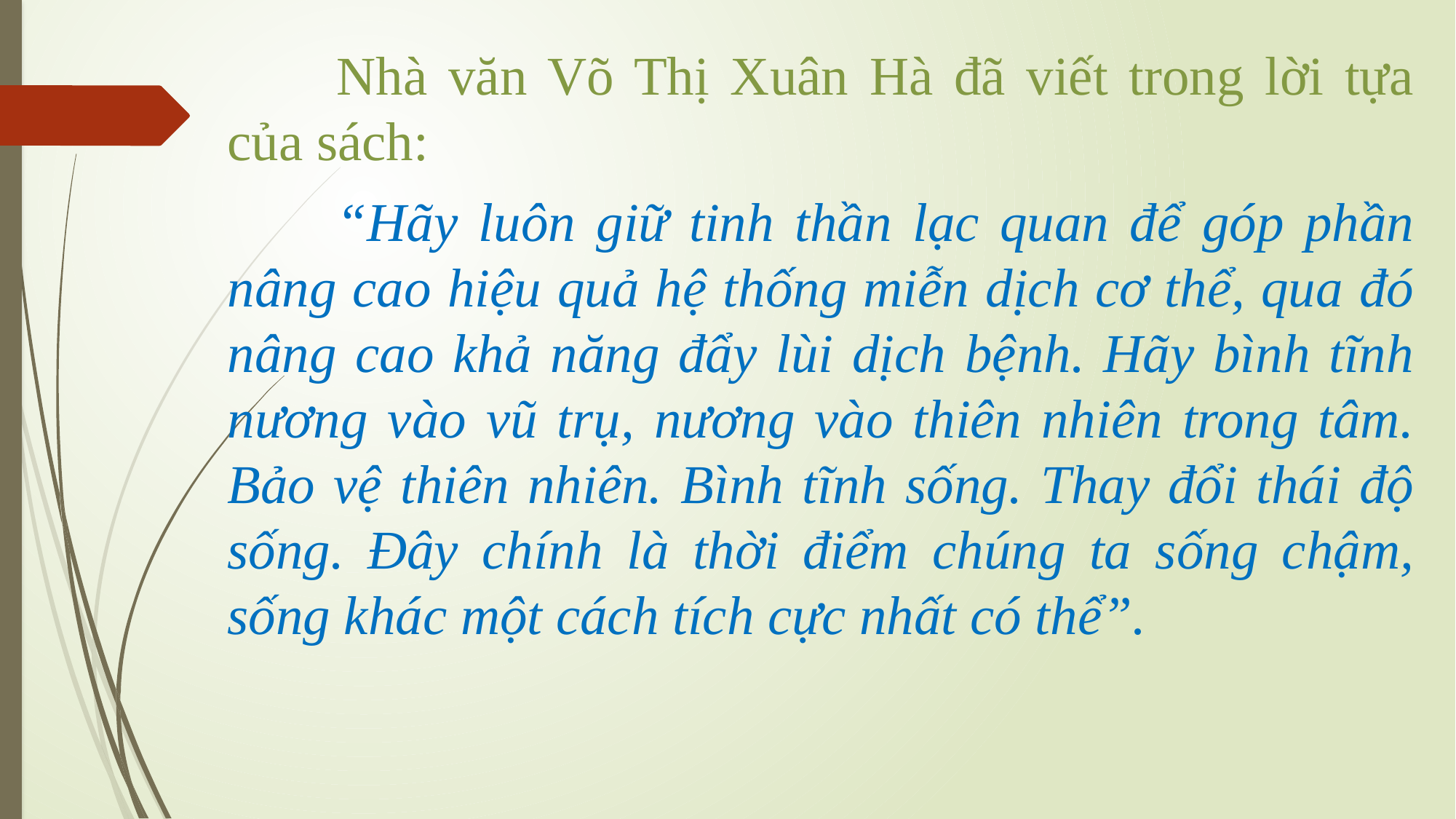

Nhà văn Võ Thị Xuân Hà đã viết trong lời tựa của sách:
	“Hãy luôn giữ tinh thần lạc quan để góp phần nâng cao hiệu quả hệ thống miễn dịch cơ thể, qua đó nâng cao khả năng đẩy lùi dịch bệnh. Hãy bình tĩnh nương vào vũ trụ, nương vào thiên nhiên trong tâm. Bảo vệ thiên nhiên. Bình tĩnh sống. Thay đổi thái độ sống. Đây chính là thời điểm chúng ta sống chậm, sống khác một cách tích cực nhất có thể”.